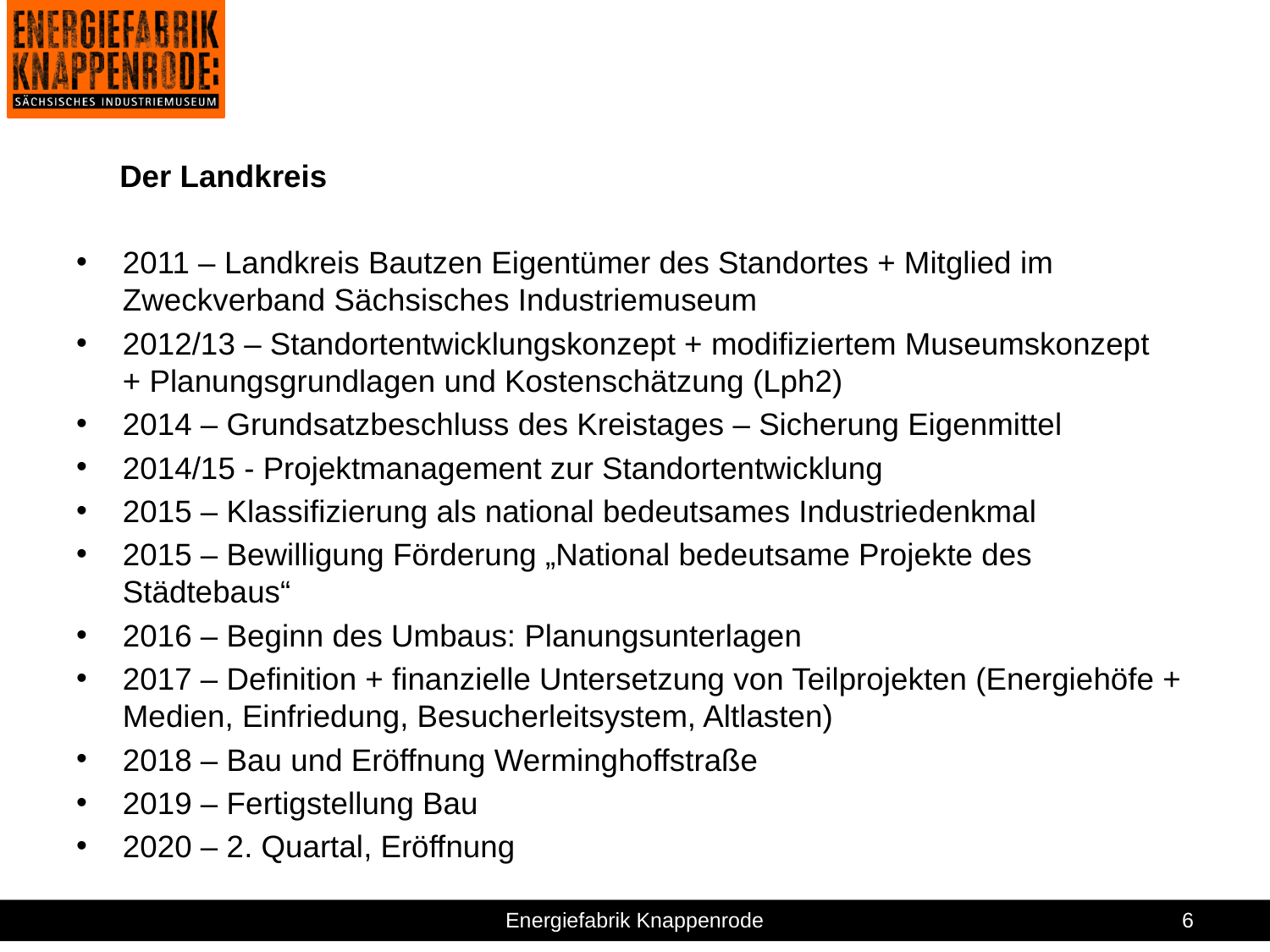

Der Landkreis

2011 – Landkreis Bautzen Eigentümer des Standortes + Mitglied im Zweckverband Sächsisches Industriemuseum
2012/13 – Standortentwicklungskonzept + modifiziertem Museumskonzept   + Planungsgrundlagen und Kostenschätzung (Lph2)
2014 – Grundsatzbeschluss des Kreistages – Sicherung Eigenmittel
2014/15 - Projektmanagement zur Standortentwicklung
2015 – Klassifizierung als national bedeutsames Industriedenkmal
2015 – Bewilligung Förderung „National bedeutsame Projekte des Städtebaus“
2016 – Beginn des Umbaus: Planungsunterlagen
2017 – Definition + finanzielle Untersetzung von Teilprojekten (Energiehöfe + Medien, Einfriedung, Besucherleitsystem, Altlasten)
2018 – Bau und Eröffnung Werminghoffstraße
2019 – Fertigstellung Bau
2020 – 2. Quartal, Eröffnung

#

Energiefabrik Knappenrode
6